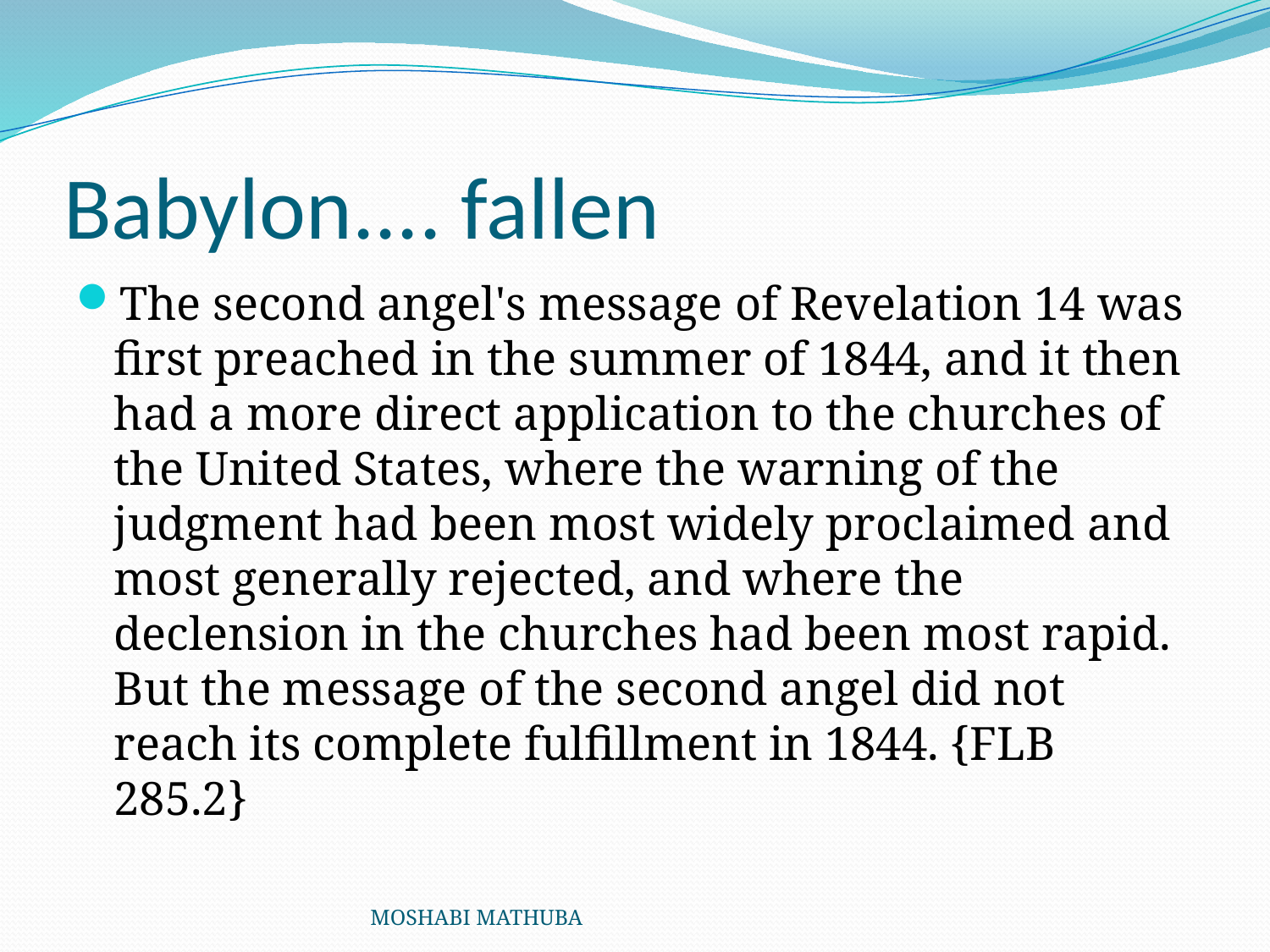

# Babylon.... fallen
The second angel's message of Revelation 14 was first preached in the summer of 1844, and it then had a more direct application to the churches of the United States, where the warning of the judgment had been most widely proclaimed and most generally rejected, and where the declension in the churches had been most rapid. But the message of the second angel did not reach its complete fulfillment in 1844. {FLB 285.2}

MOSHABI MATHUBA